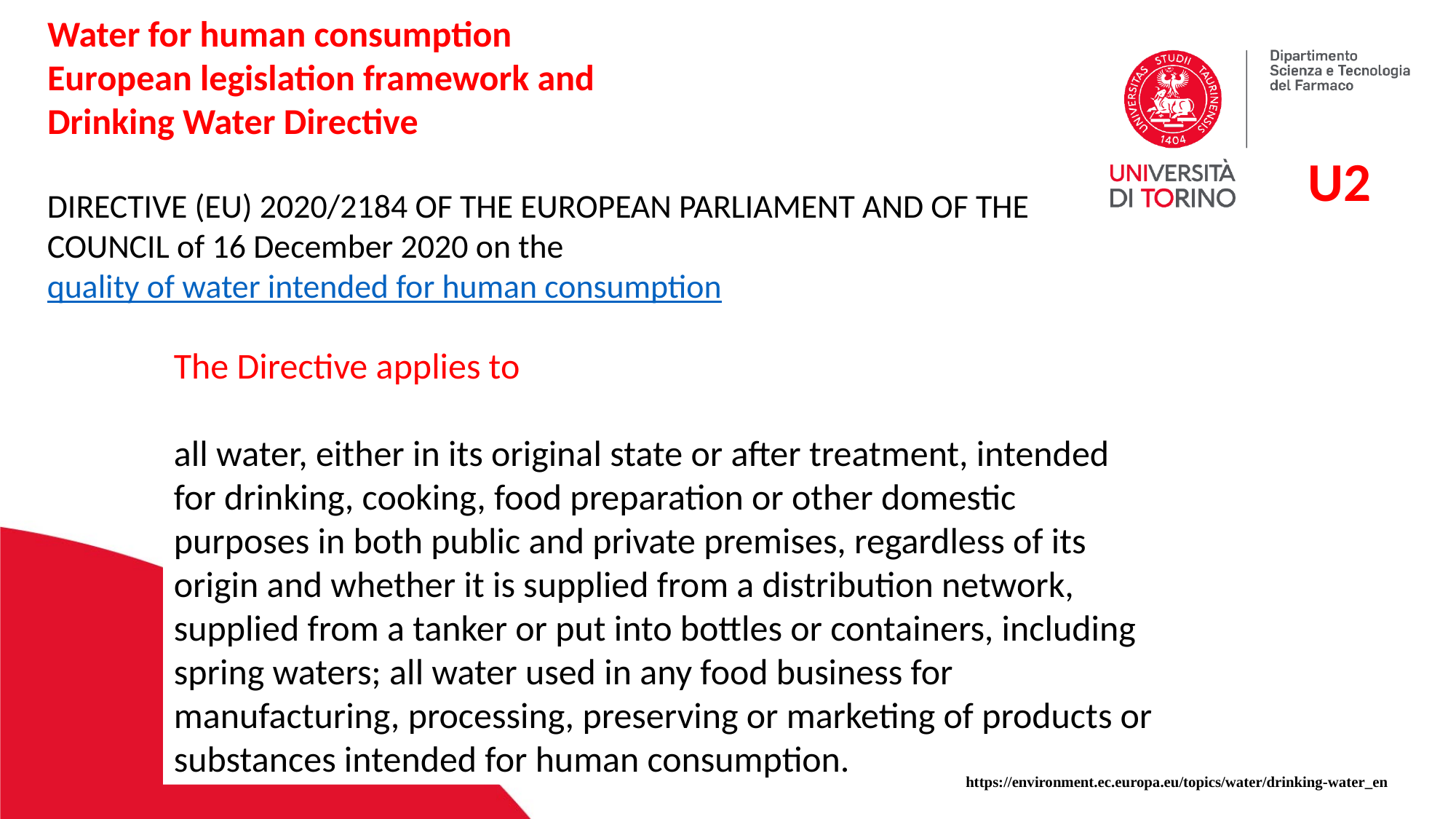

Water for human consumption
European legislation framework and Drinking Water Directive
U2
DIRECTIVE (EU) 2020/2184 OF THE EUROPEAN PARLIAMENT AND OF THE COUNCIL of 16 December 2020 on the quality of water intended for human consumption
The Directive applies to

all water, either in its original state or after treatment, intended for drinking, cooking, food preparation or other domestic purposes in both public and private premises, regardless of its origin and whether it is supplied from a distribution network, supplied from a tanker or put into bottles or containers, including spring waters; all water used in any food business for manufacturing, processing, preserving or marketing of products or substances intended for human consumption.
https://environment.ec.europa.eu/topics/water/drinking-water_en